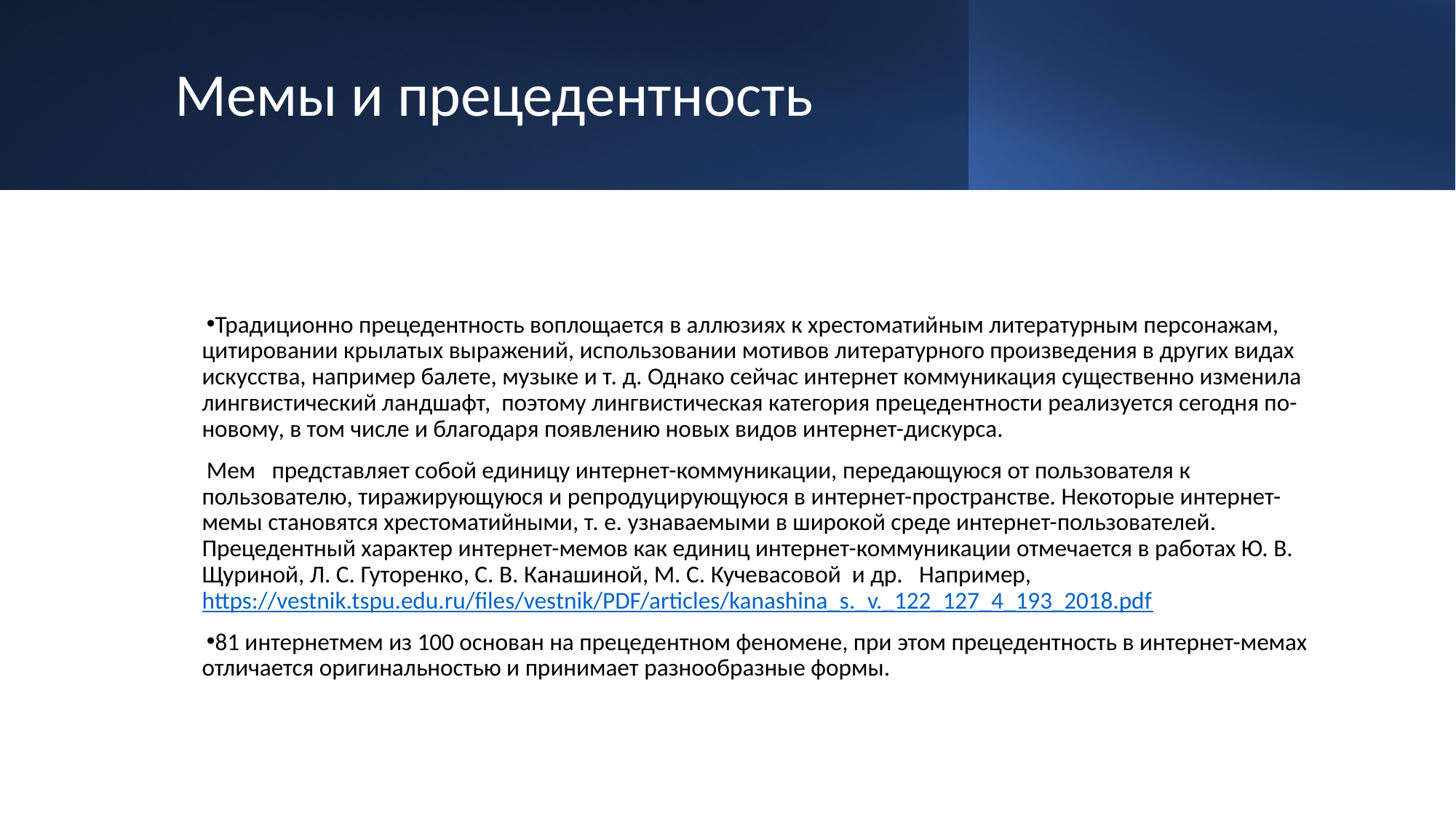

# Мемы и прецедентность
Традиционно прецедентность воплощается в аллюзиях к хрестоматийным литературным персонажам, цитировании крылатых выражений, использовании мотивов литературного произведения в других видах искусства, например балете, музыке и т. д. Однако сейчас интернет коммуникация существенно изменила лингвистический ландшафт,  поэтому лингвистическая категория прецедентности реализуется сегодня по-новому, в том числе и благодаря появлению новых видов интернет-дискурса.
Мем   представляет собой единицу интернет-коммуникации, передающуюся от пользователя к пользователю, тиражирующуюся и репродуцирующуюся в интернет-пространстве. Некоторые интернет-мемы становятся хрестоматийными, т. е. узнаваемыми в широкой среде интернет-пользователей. Прецедентный характер интернет-мемов как единиц интернет-коммуникации отмечается в работах Ю. В. Щуриной, Л. С. Гуторенко, С. В. Канашиной, М. С. Кучевасовой  и др.   Например, https://vestnik.tspu.edu.ru/files/vestnik/PDF/articles/kanashina_s._v._122_127_4_193_2018.pdf
81 интернетмем из 100 основан на прецедентном феномене, при этом прецедентность в интернет-мемах отличается оригинальностью и принимает разнообразные формы.